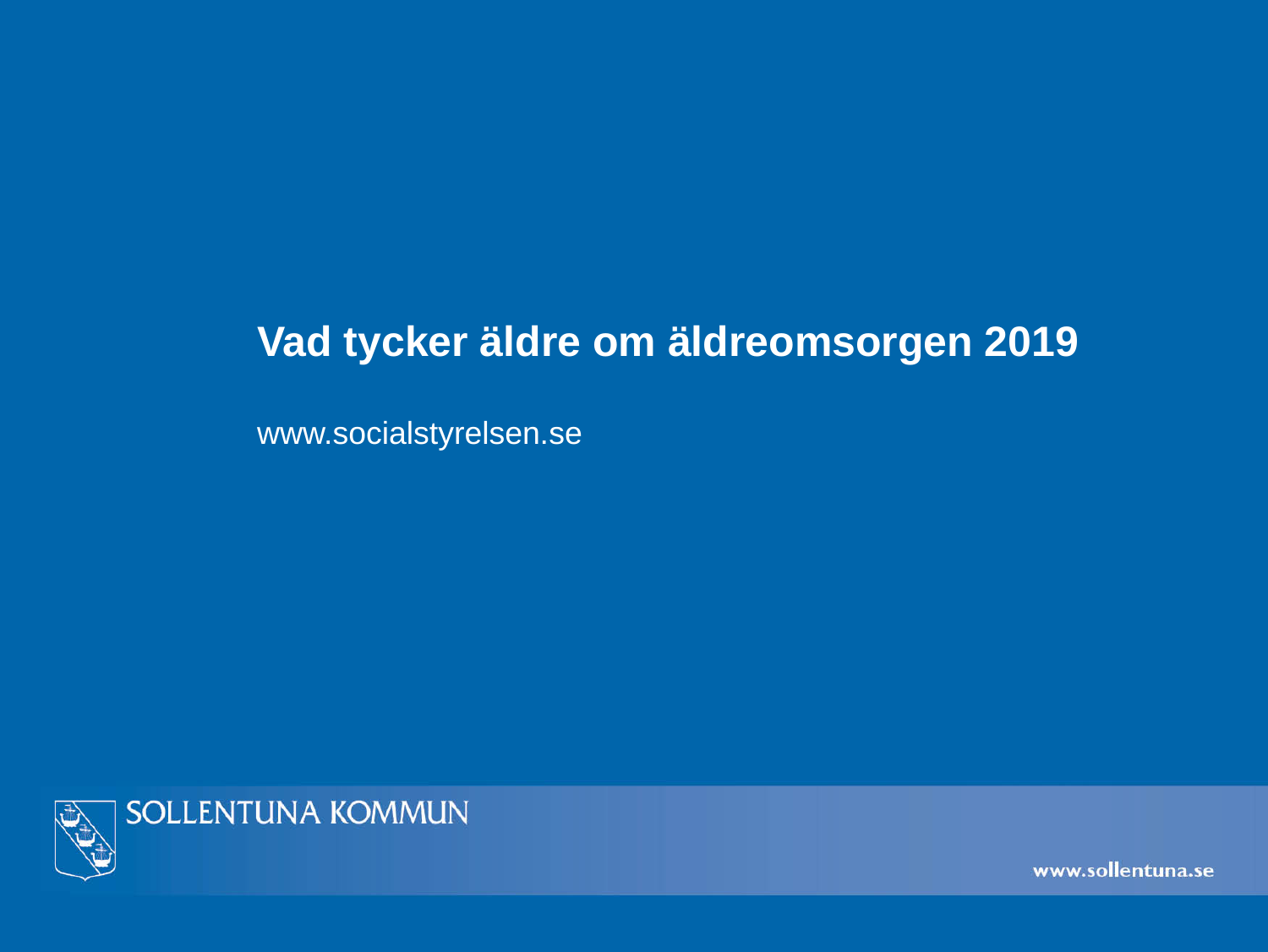

# Vad tycker äldre om äldreomsorgen 2019
www.socialstyrelsen.se